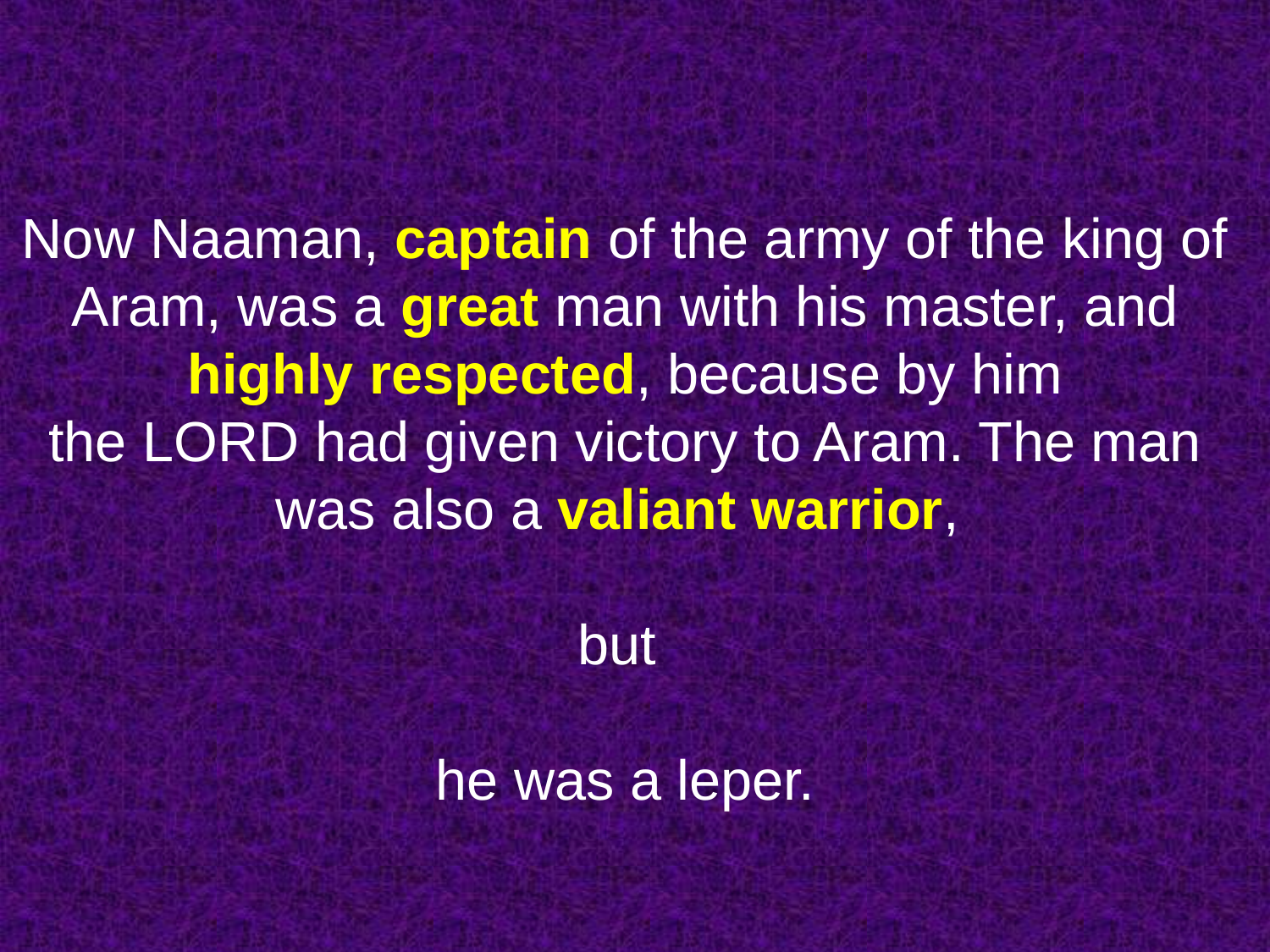

Now Naaman, captain of the army of the king of Aram, was a great man with his master, and highly respected, because by him the Lord had given victory to Aram. The man was also a valiant warrior,

but

he was a leper.